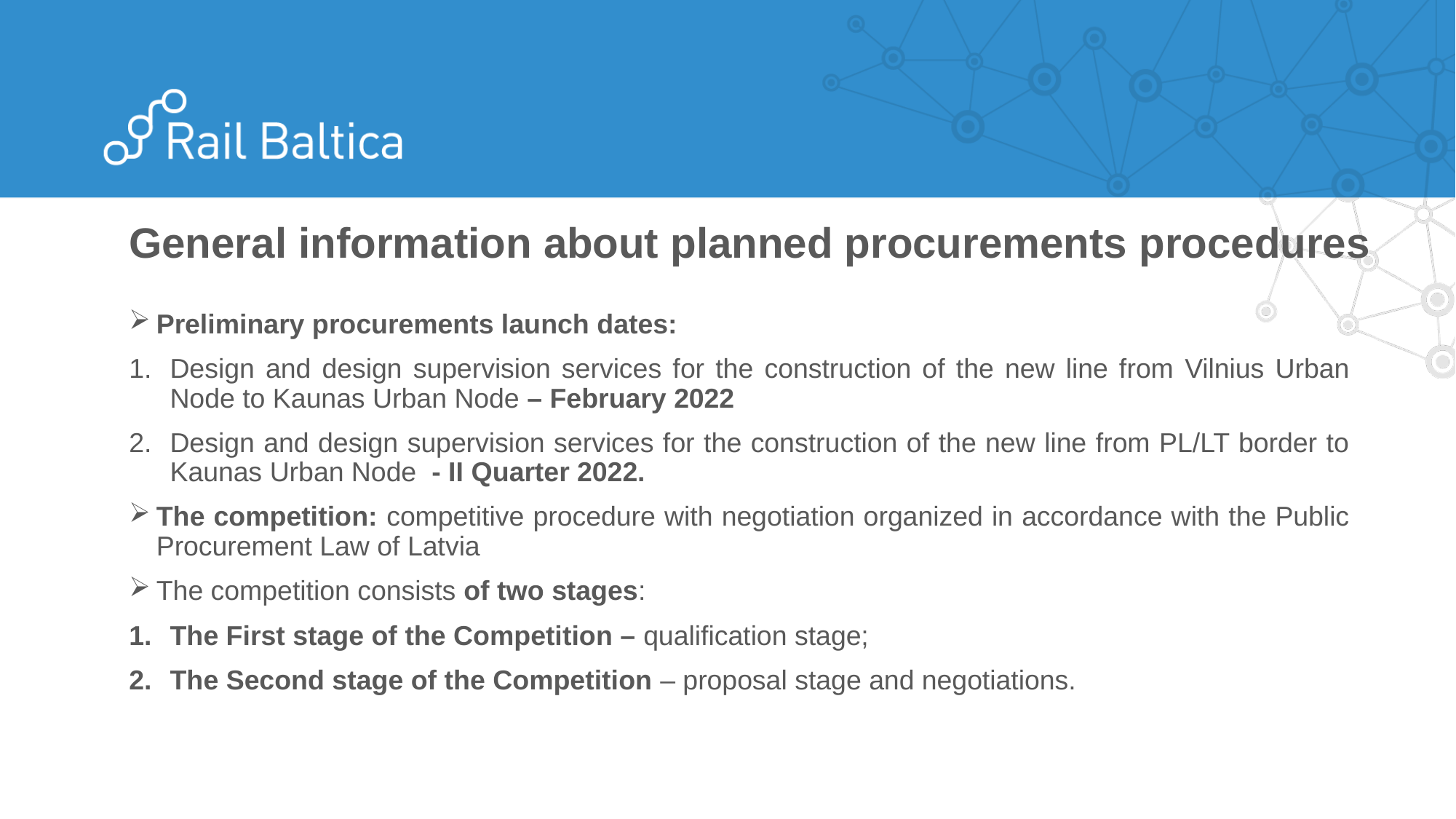

General information about planned procurements procedures
Preliminary procurements launch dates:
Design and design supervision services for the construction of the new line from Vilnius Urban Node to Kaunas Urban Node – February 2022
Design and design supervision services for the construction of the new line from PL/LT border to Kaunas Urban Node  - II Quarter 2022.
The competition: competitive procedure with negotiation organized in accordance with the Public Procurement Law of Latvia
The competition consists of two stages:
The First stage of the Competition – qualification stage;
The Second stage of the Competition – proposal stage and negotiations.